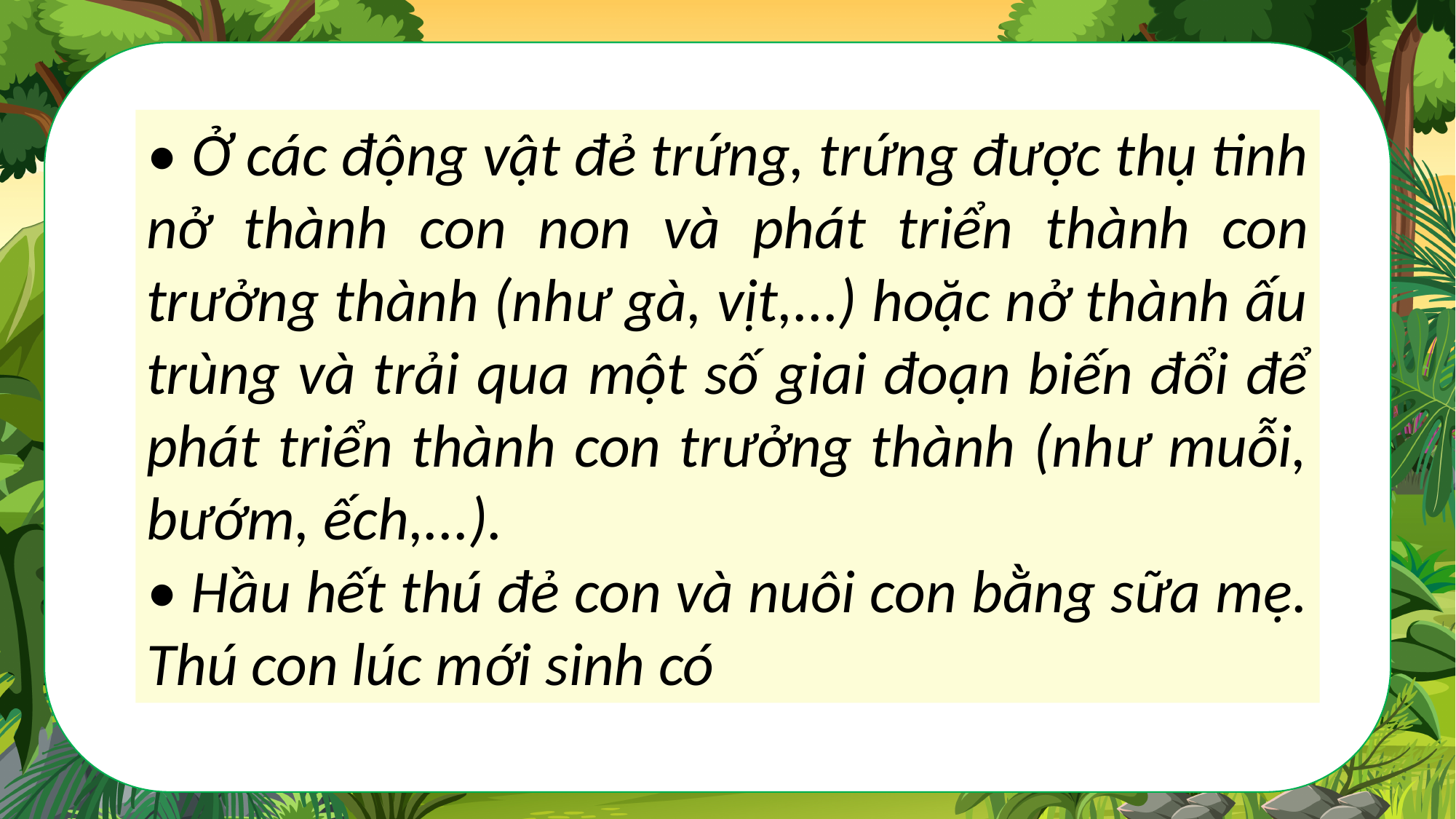

• Ở các động vật đẻ trứng, trứng được thụ tinh nở thành con non và phát triển thành con trưởng thành (như gà, vịt,...) hoặc nở thành ấu trùng và trải qua một số giai đoạn biến đổi để phát triển thành con trưởng thành (như muỗi, bướm, ếch,...).
• Hầu hết thú đẻ con và nuôi con bằng sữa mẹ. Thú con lúc mới sinh có